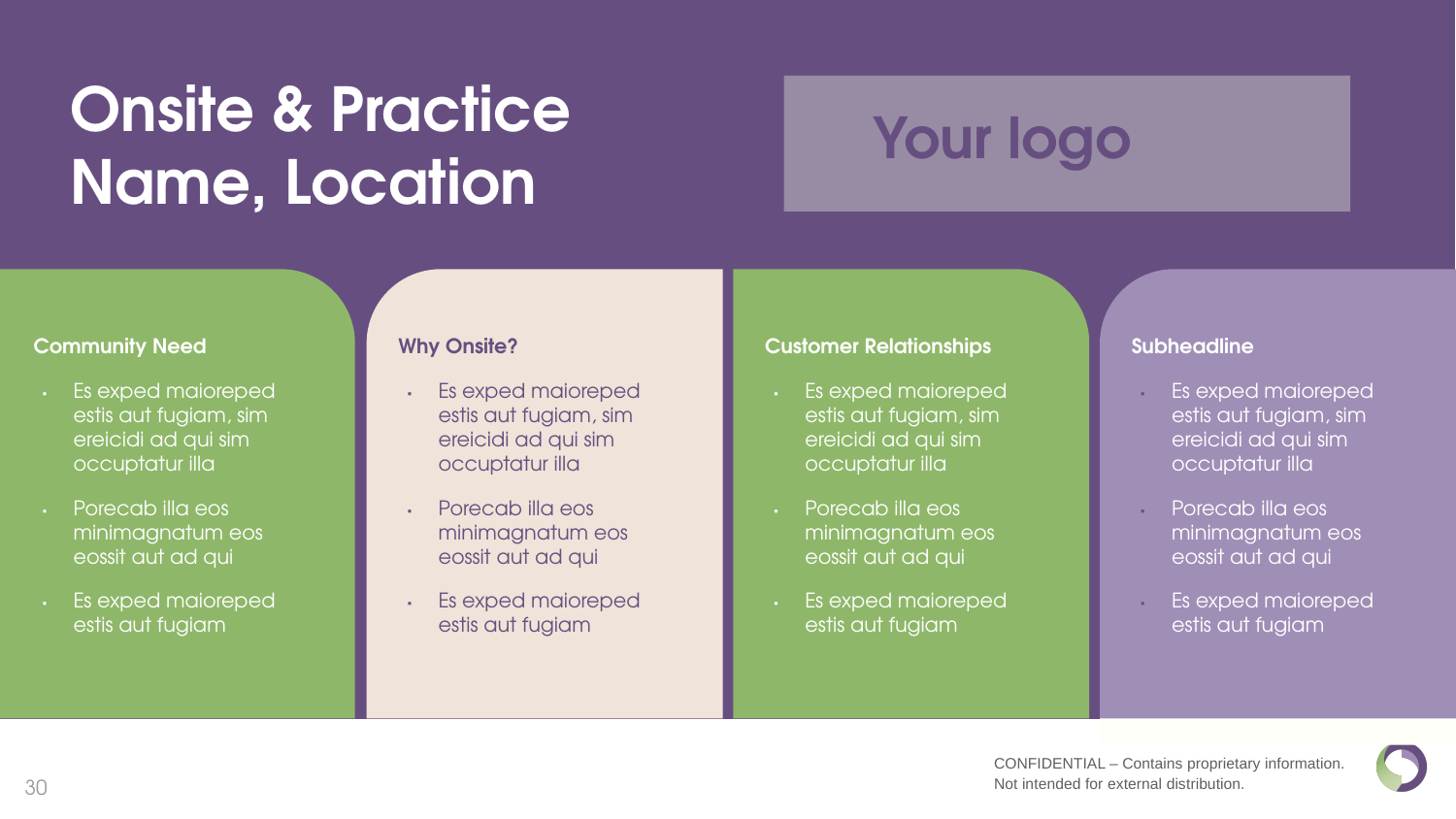

Onsite & Practice Name, Location

Your logo

Community Need
Es exped maioreped estis aut fugiam, sim ereicidi ad qui sim occuptatur illa
Porecab illa eos minimagnatum eos eossit aut ad qui
Es exped maioreped estis aut fugiam
Why Onsite?
Es exped maioreped estis aut fugiam, sim ereicidi ad qui sim occuptatur illa
Porecab illa eos minimagnatum eos eossit aut ad qui
Es exped maioreped estis aut fugiam
Customer Relationships
Es exped maioreped estis aut fugiam, sim ereicidi ad qui sim occuptatur illa
Porecab illa eos minimagnatum eos eossit aut ad qui
Es exped maioreped estis aut fugiam
Subheadline
Es exped maioreped estis aut fugiam, sim ereicidi ad qui sim occuptatur illa
Porecab illa eos minimagnatum eos eossit aut ad qui
Es exped maioreped estis aut fugiam
30